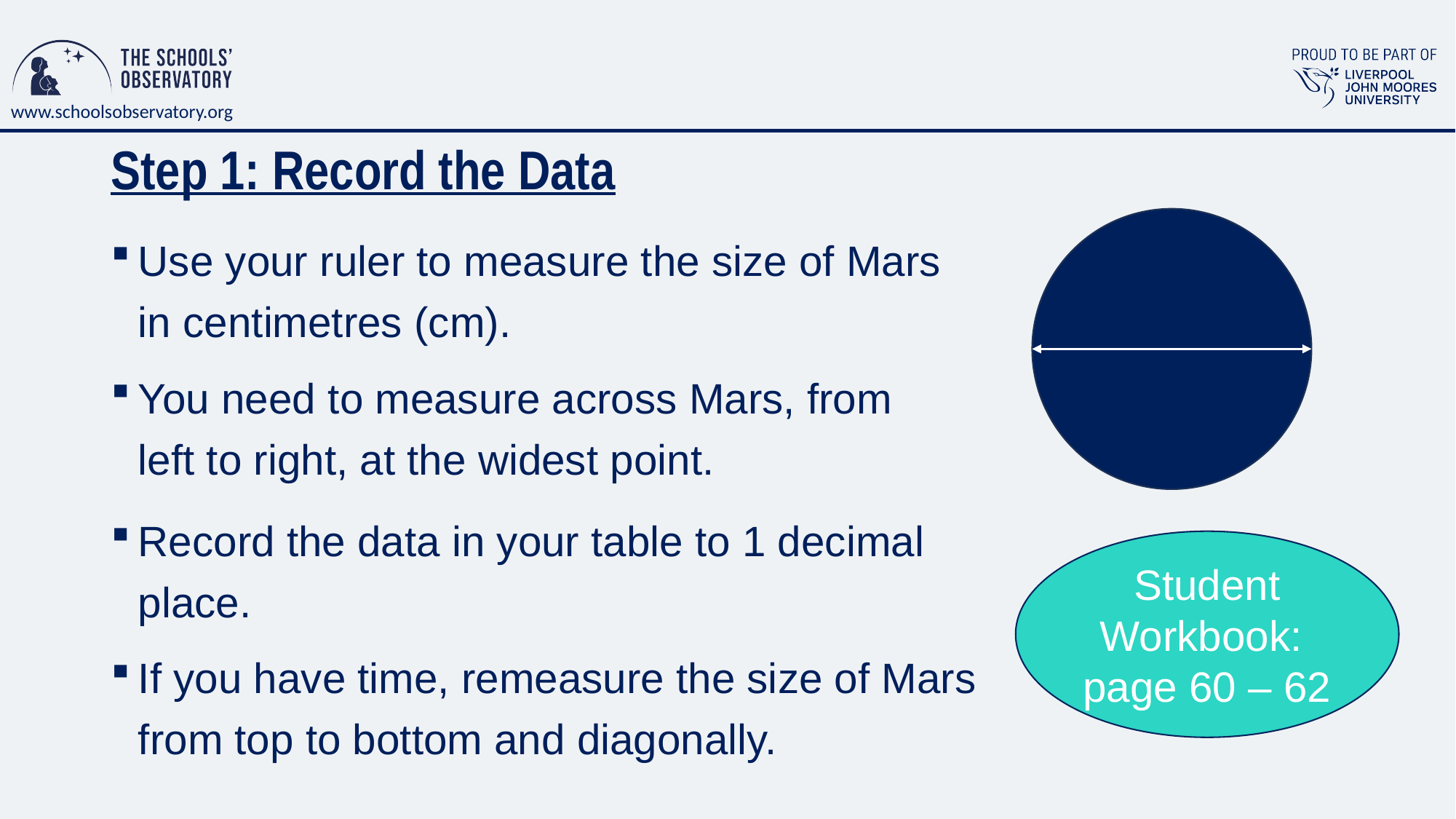

# Step 1: Record the Data

Use your ruler to measure the size of Mars in centimetres (cm).
You need to measure across Mars, from left to right, at the widest point.

Record the data in your table to 1 decimal place.
If you have time, remeasure the size of Mars from top to bottom and diagonally.

Student Workbook:  page 60 – 62